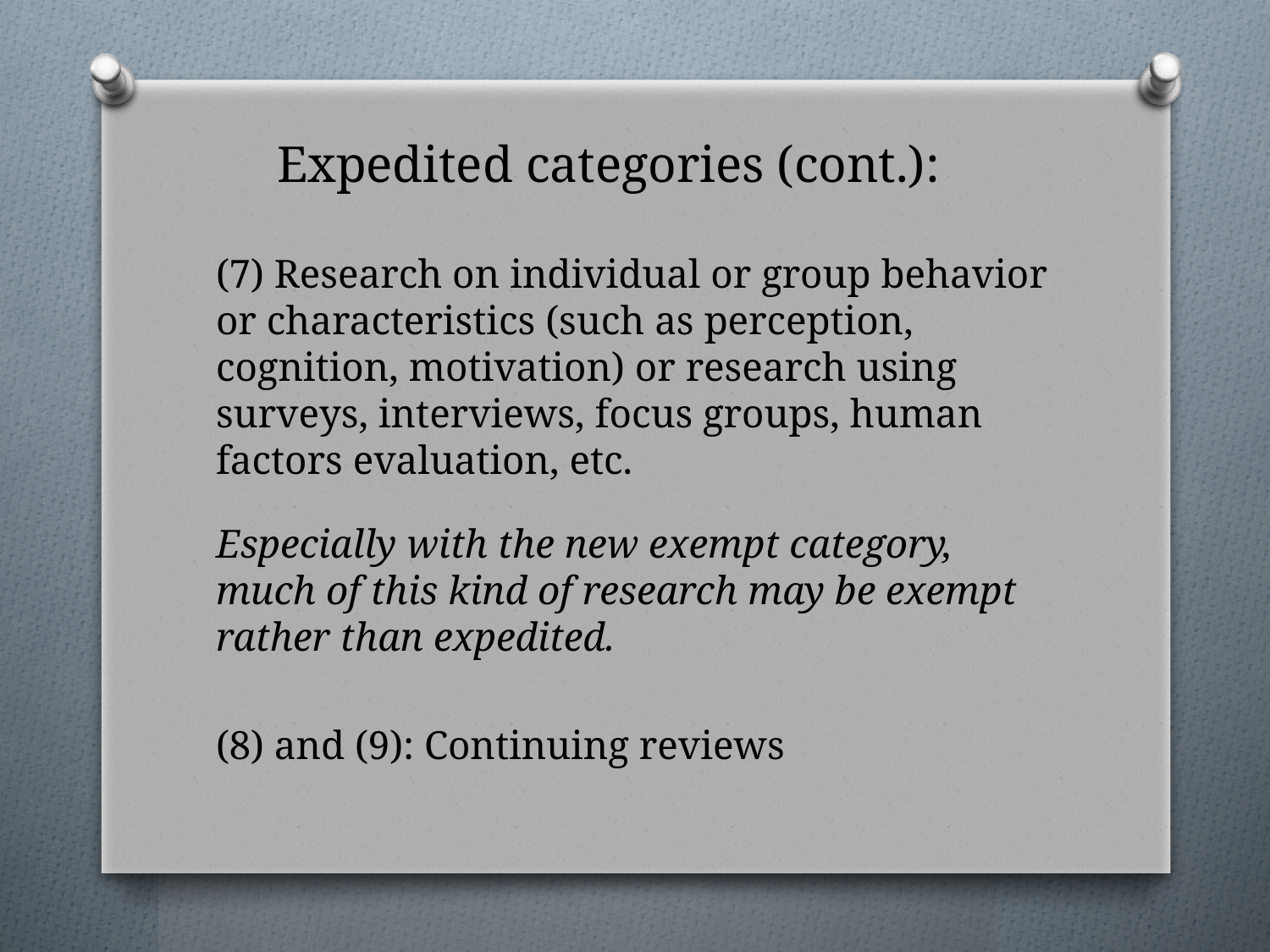

# Expedited categories (cont.):
(7) Research on individual or group behavior or characteristics (such as perception, cognition, motivation) or research using surveys, interviews, focus groups, human factors evaluation, etc.

Especially with the new exempt category, much of this kind of research may be exempt rather than expedited.

(8) and (9): Continuing reviews